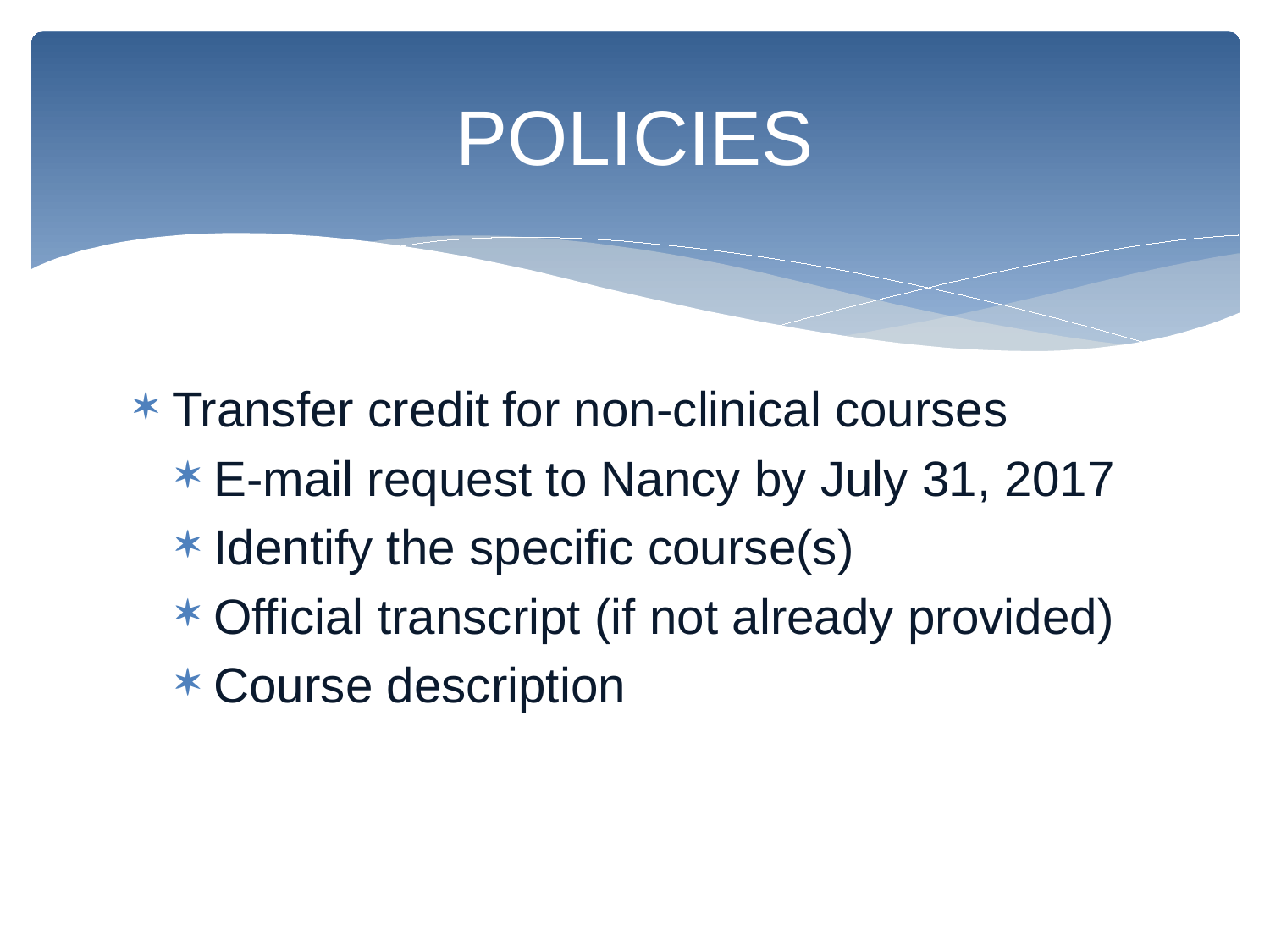

# POLICIES
Transfer credit for non-clinical courses
E-mail request to Nancy by July 31, 2017
Identify the specific course(s)
Official transcript (if not already provided)
Course description